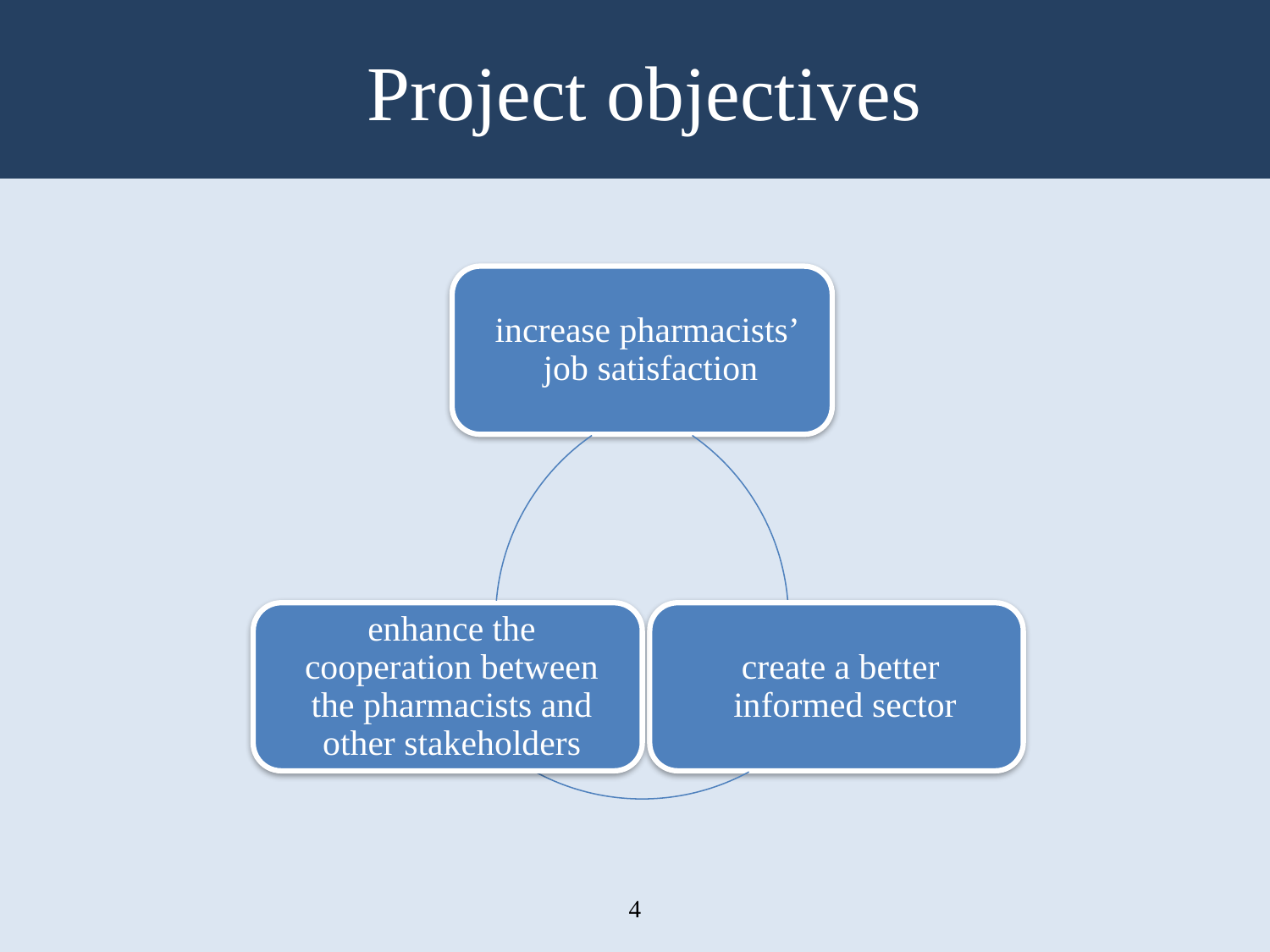

# Project objectives

increase pharmacists’ job satisfaction
create a better informed sector
enhance the cooperation between the pharmacists and other stakeholders

4